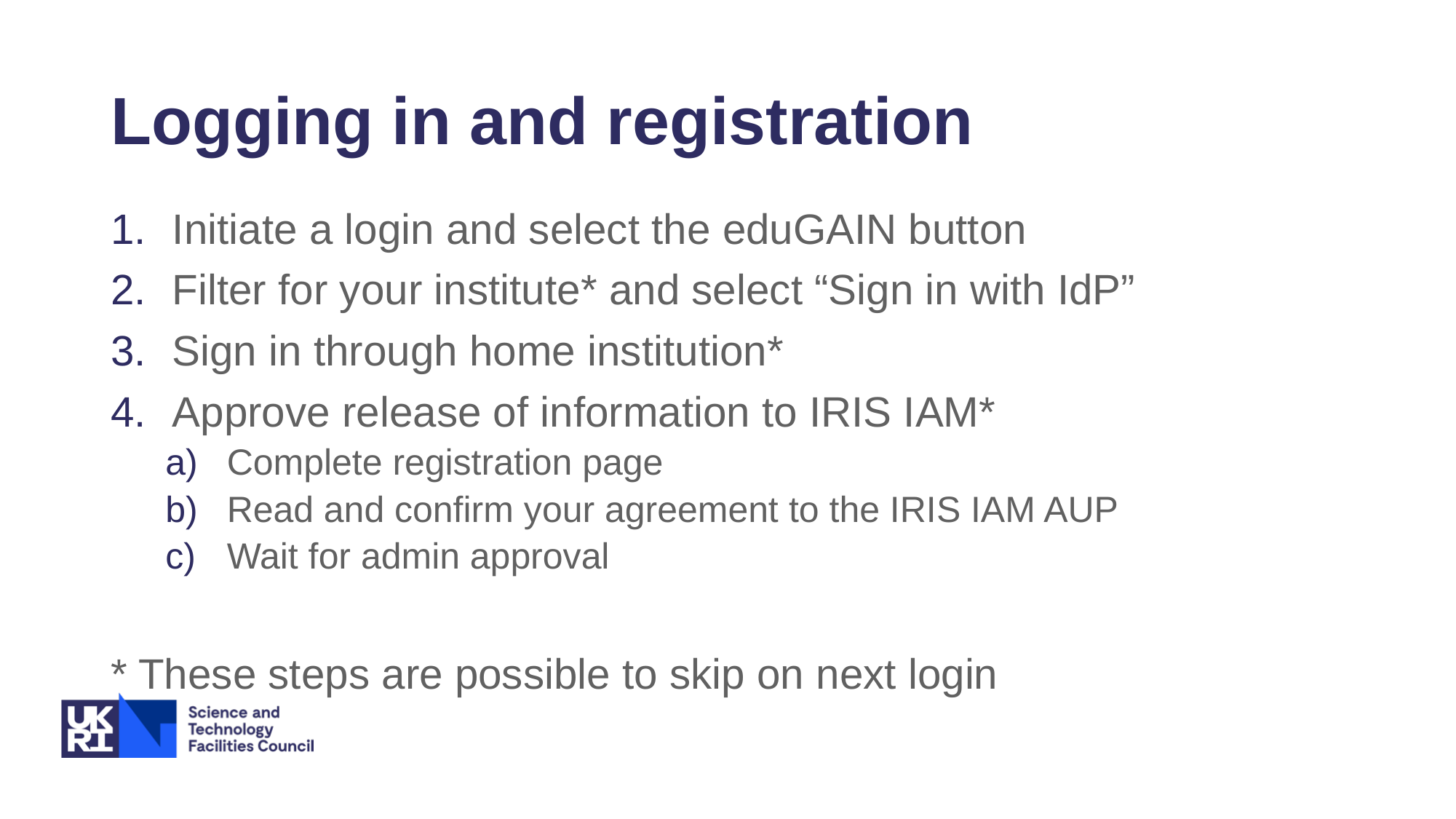

# Logging in and registration
Initiate a login and select the eduGAIN button
Filter for your institute* and select “Sign in with IdP”
Sign in through home institution*
Approve release of information to IRIS IAM*
Complete registration page
Read and confirm your agreement to the IRIS IAM AUP
Wait for admin approval

* These steps are possible to skip on next login